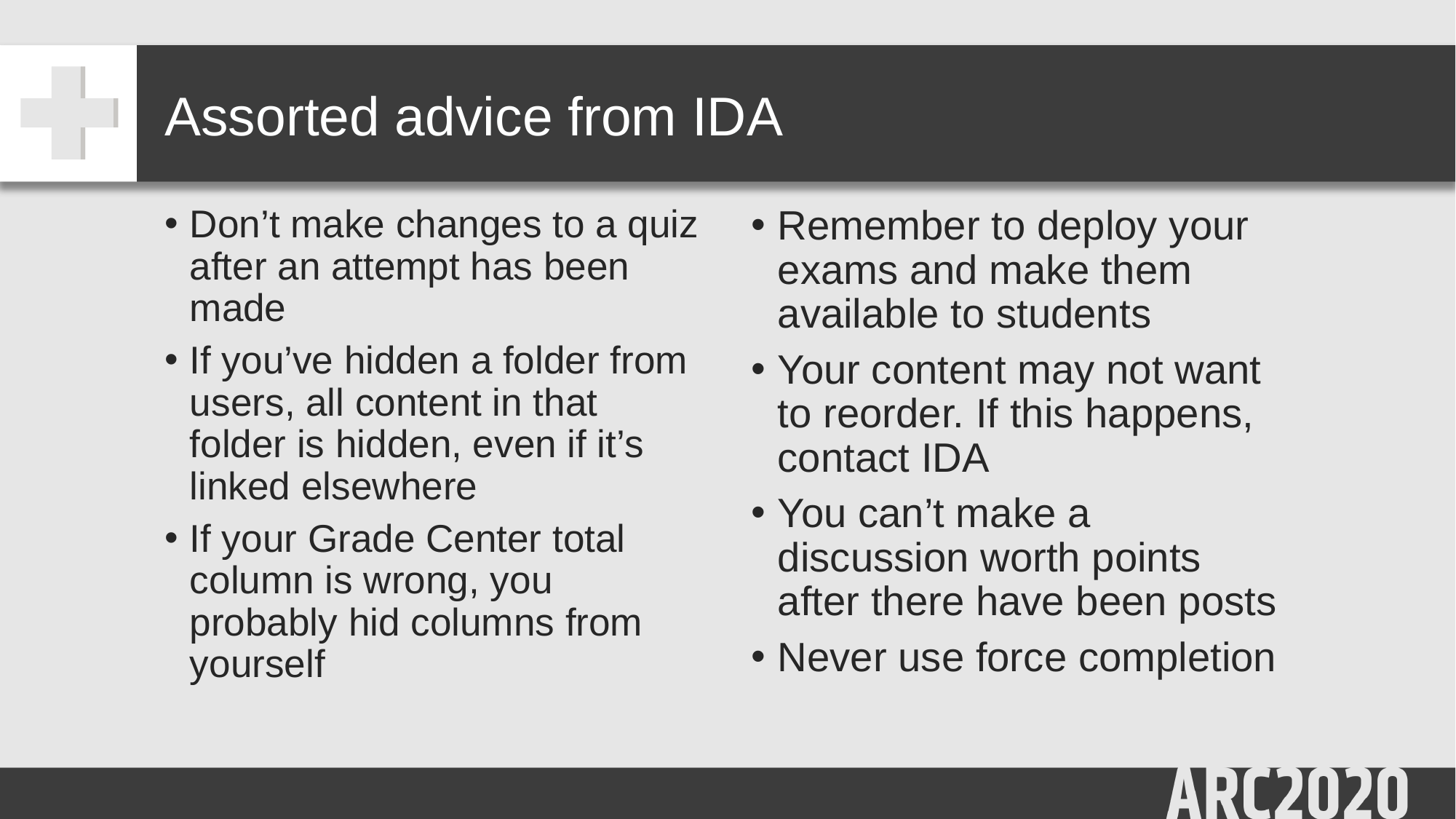

# Assorted advice from IDA
Don’t make changes to a quiz after an attempt has been made
If you’ve hidden a folder from users, all content in that folder is hidden, even if it’s linked elsewhere
If your Grade Center total column is wrong, you probably hid columns from yourself

Remember to deploy your exams and make them available to students
Your content may not want to reorder. If this happens, contact IDA
You can’t make a discussion worth points after there have been posts
Never use force completion